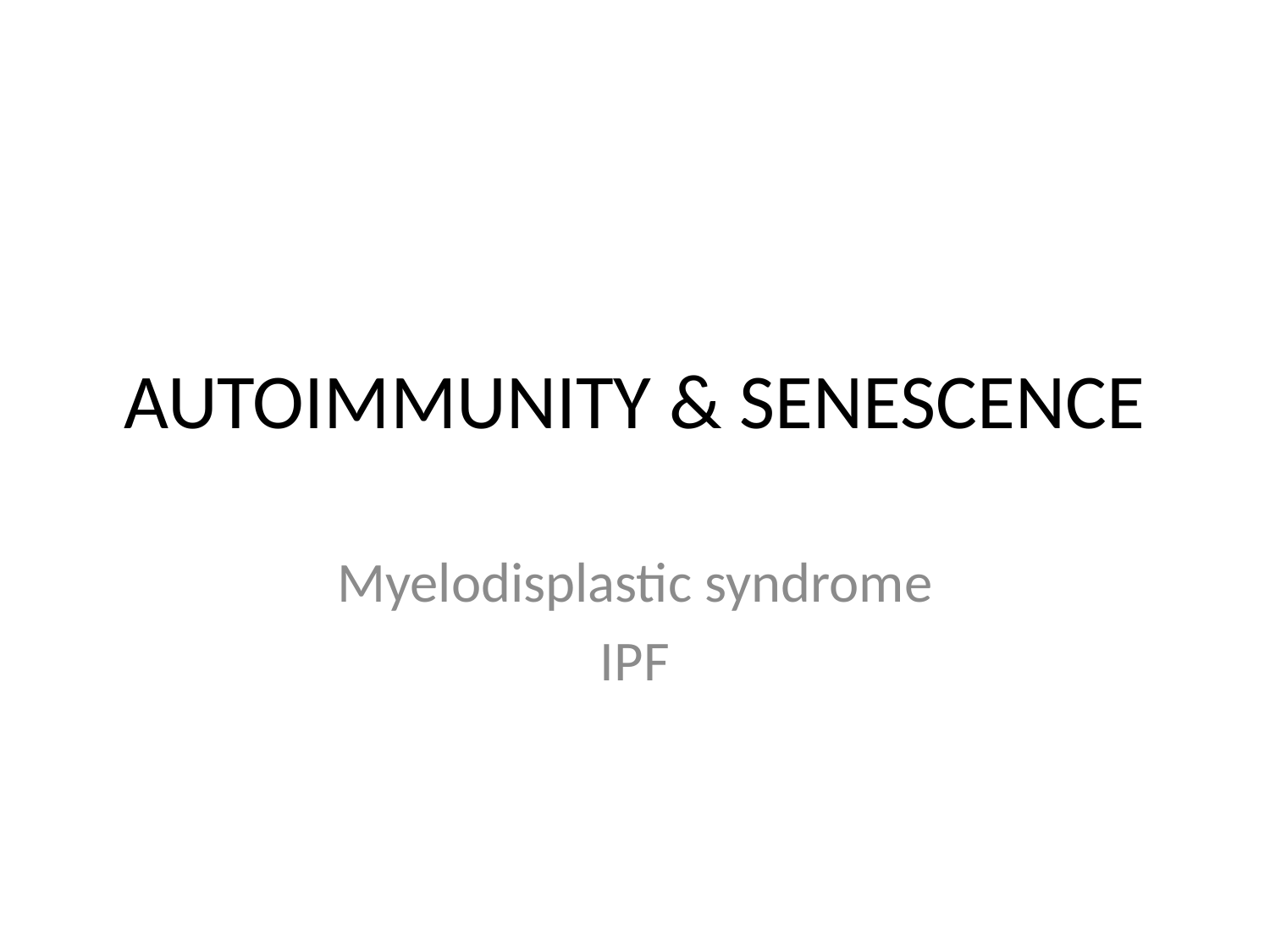

# AUTOIMMUNITY & SENESCENCE
Myelodisplastic syndrome
IPF